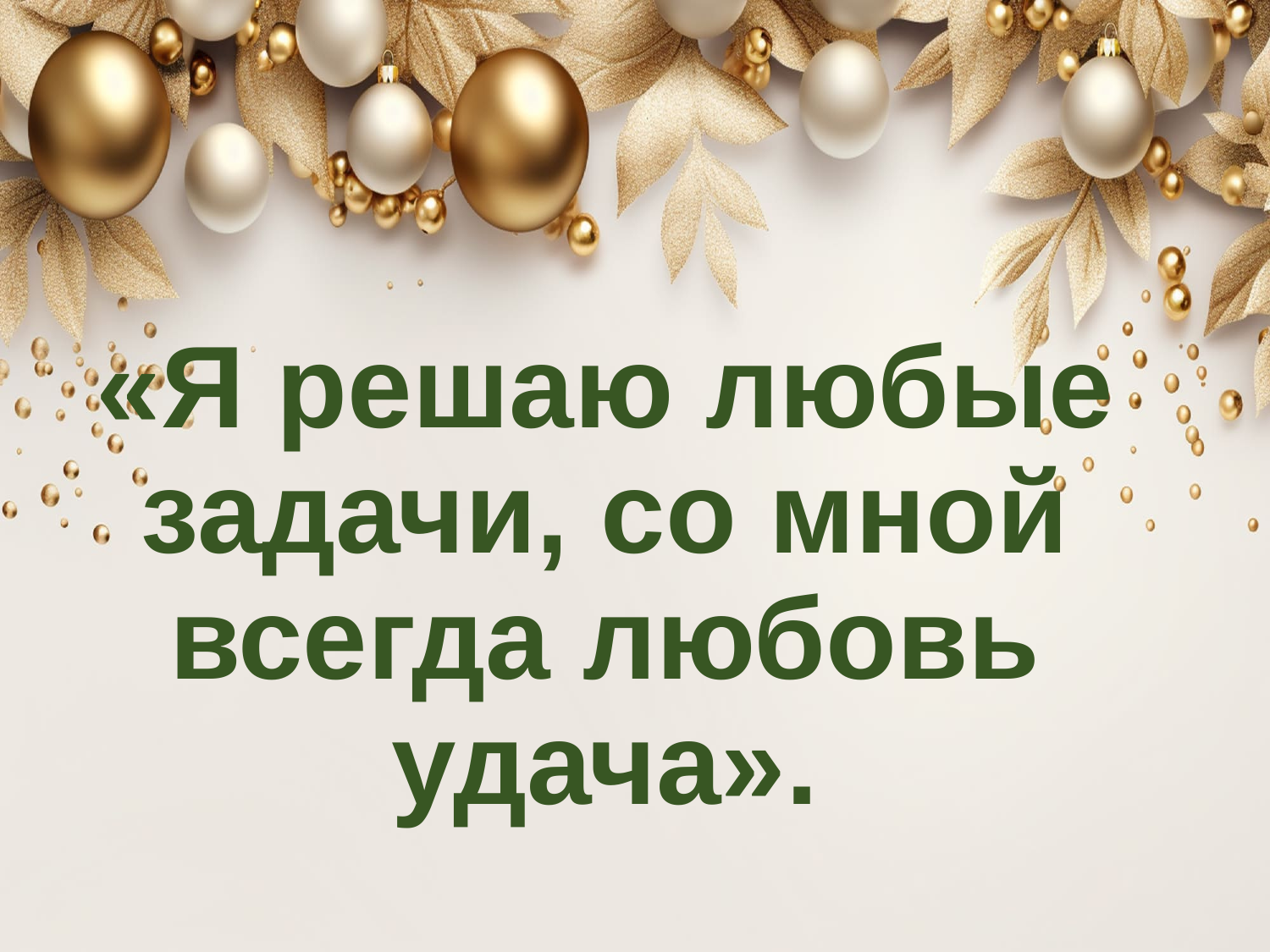

# «Я решаю любые задачи, со мной всегда любовь удача».